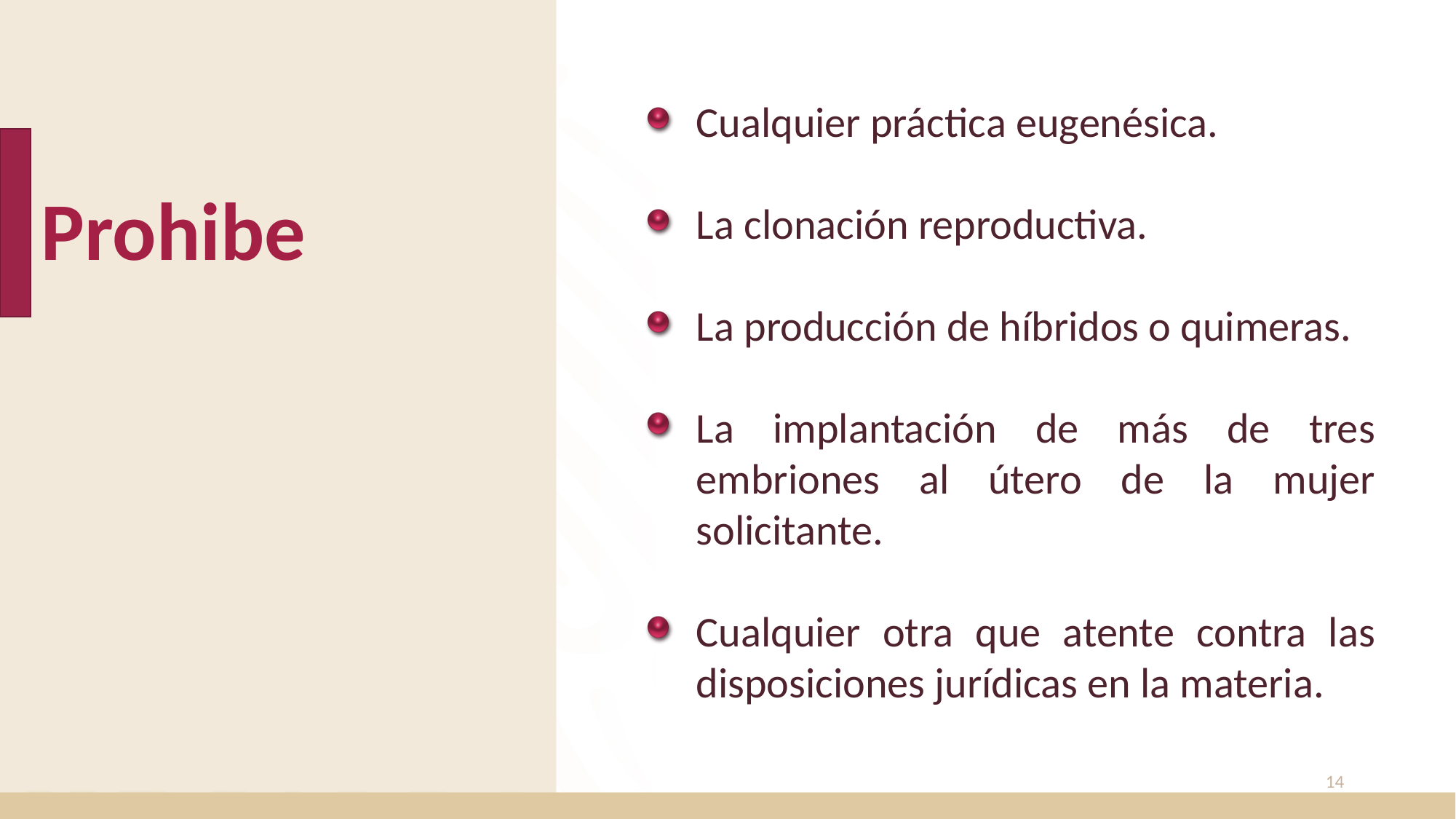

Cualquier práctica eugenésica.

La clonación reproductiva.

La producción de híbridos o quimeras.

La implantación de más de tres embriones al útero de la mujer solicitante.

Cualquier otra que atente contra las disposiciones jurídicas en la materia.
Prohibe
14